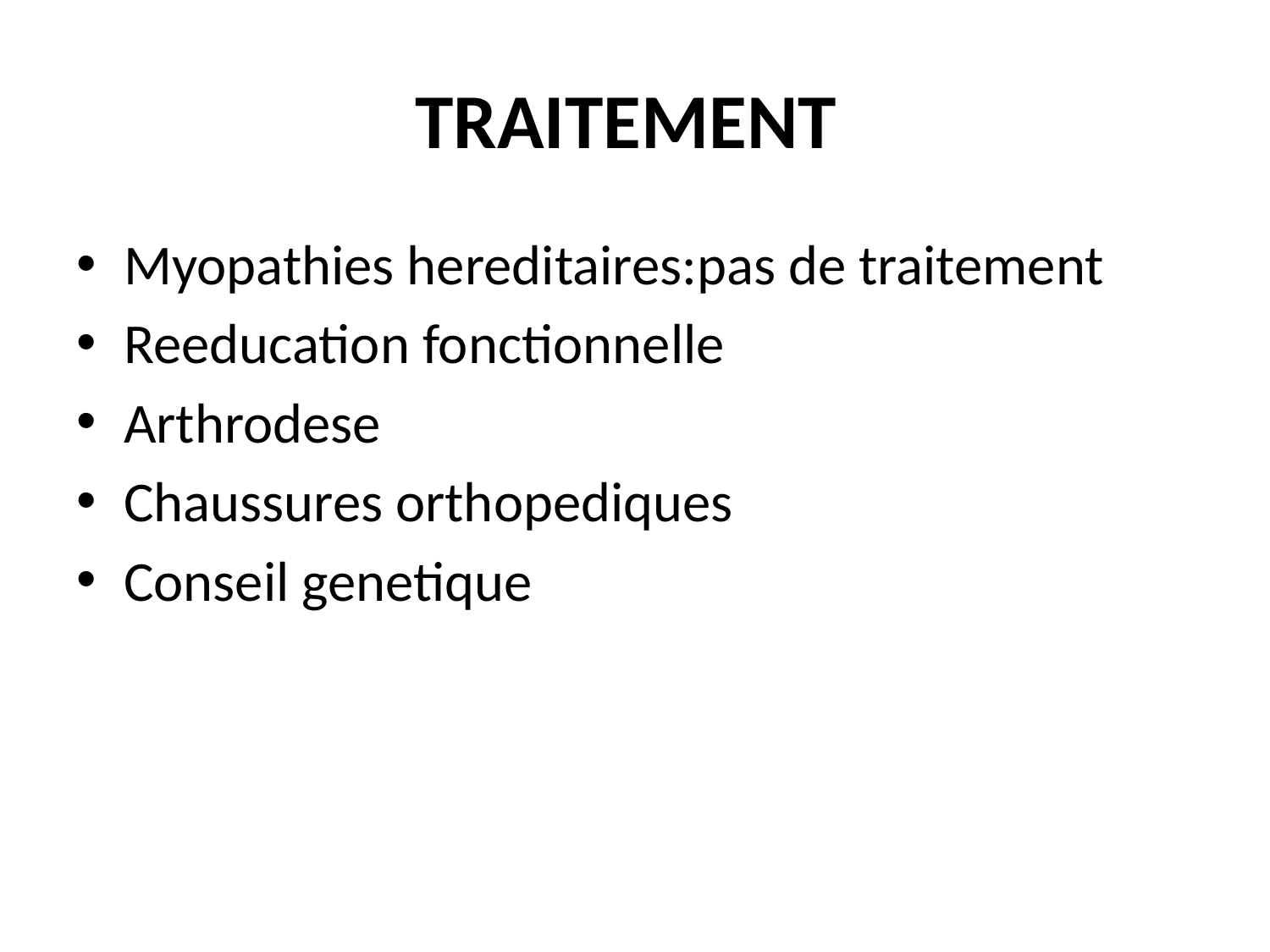

# TRAITEMENT
Myopathies hereditaires:pas de traitement
Reeducation fonctionnelle
Arthrodese
Chaussures orthopediques
Conseil genetique